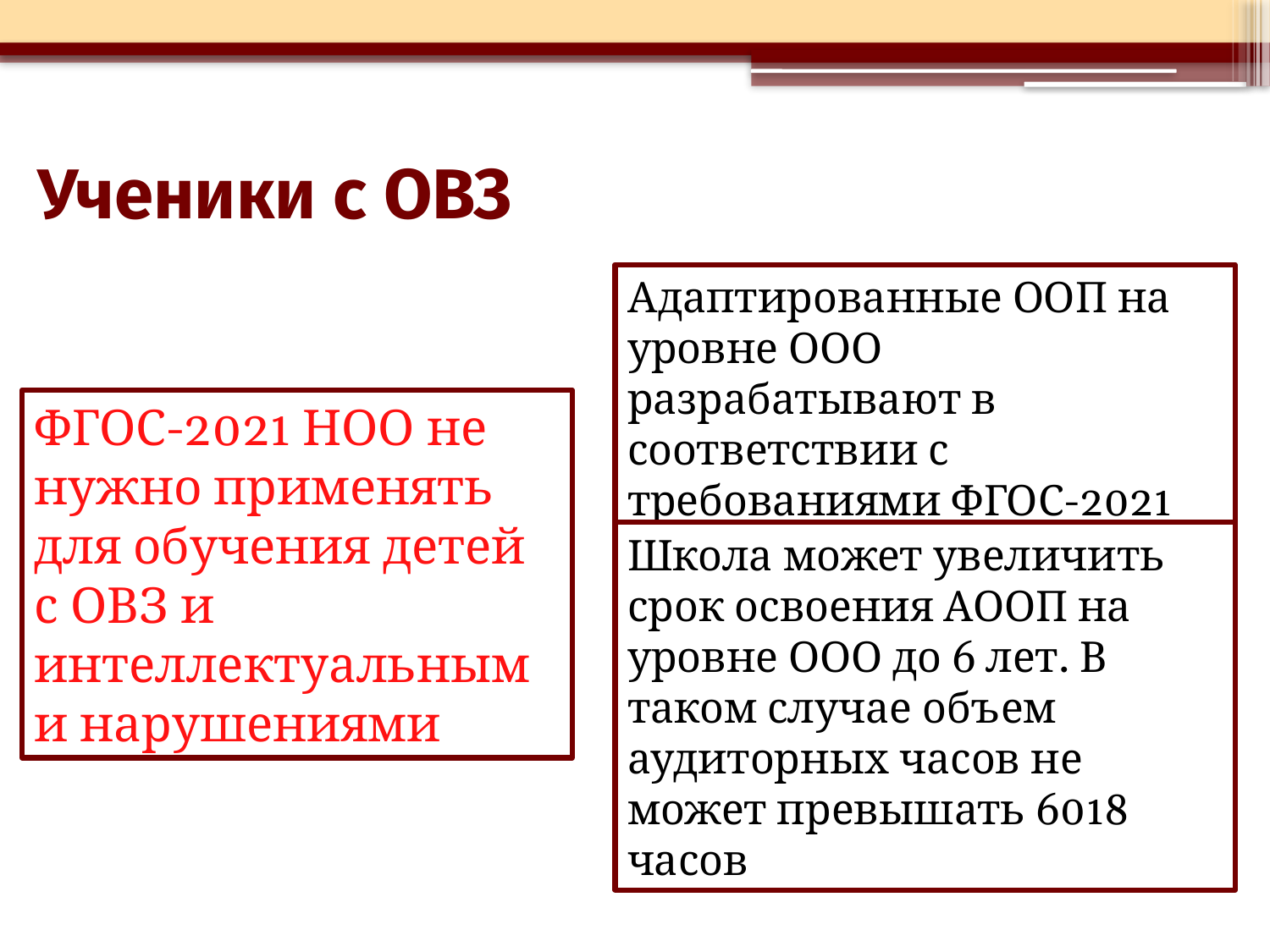

# Ученики с ОВЗ
Адаптированные ООП на уровне ООО разрабатывают в соответствии с требованиями ФГОС-2021 ООО
ФГОС-2021 НОО не нужно применять для обучения детей с ОВЗ и интеллектуальными нарушениями
Школа может увеличить срок освоения АООП на уровне ООО до 6 лет. В таком случае объем аудиторных часов не может превышать 6018 часов